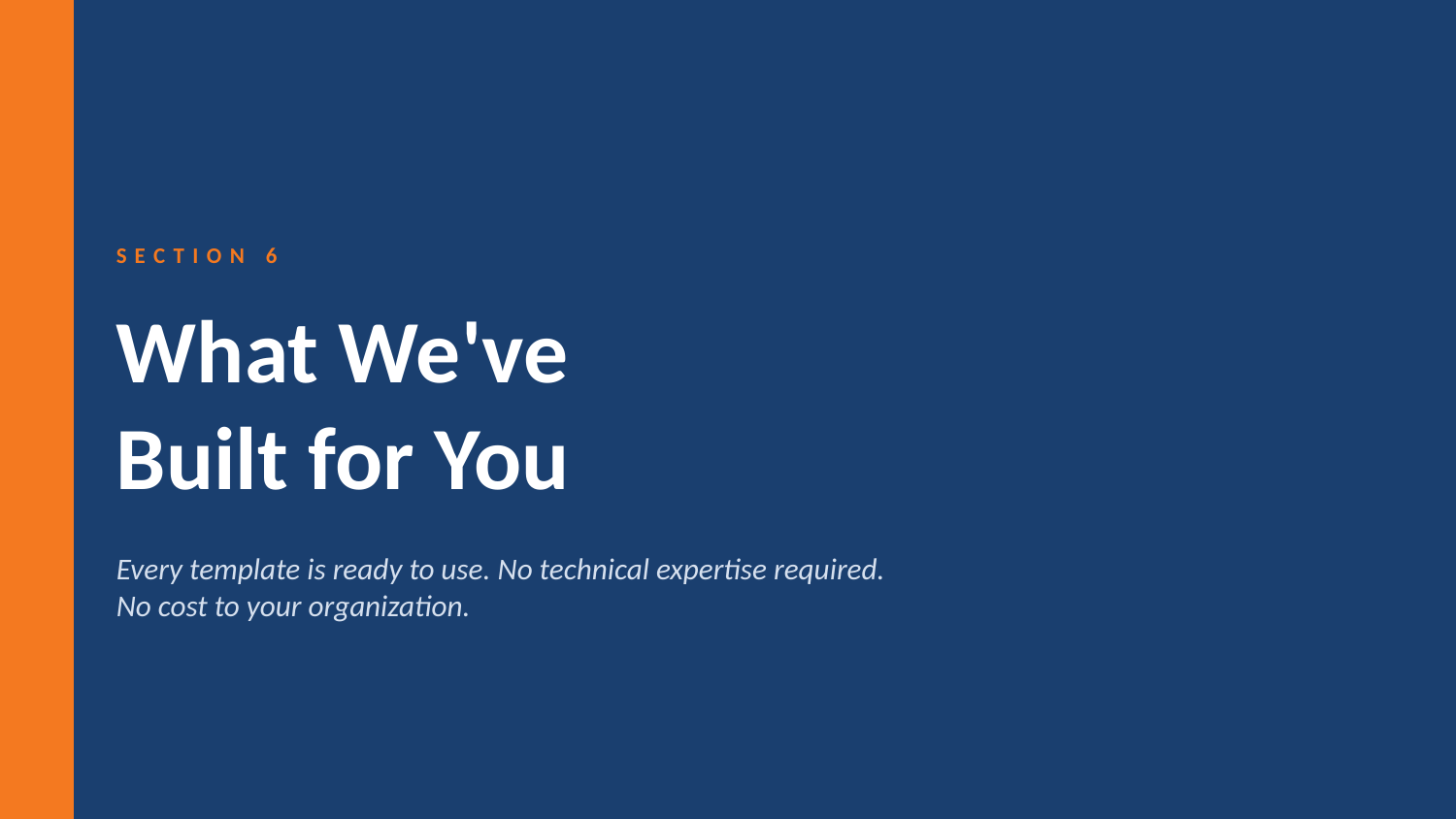

SECTION 6
What We've
Built for You
Every template is ready to use. No technical expertise required.
No cost to your organization.